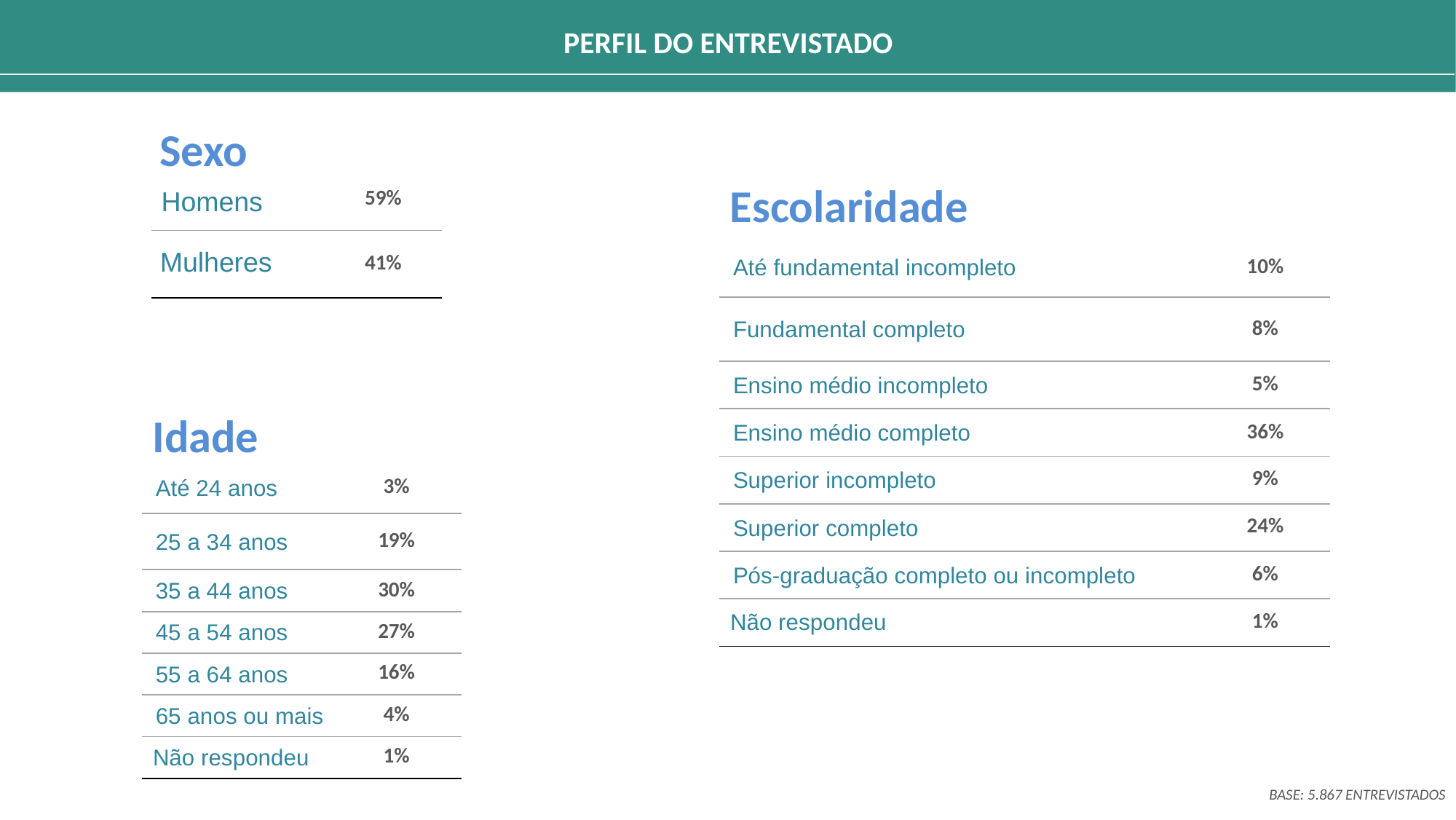

PERFIL DO ENTREVISTADO
Sexo
|  | 59% |
| --- | --- |
|  | 41% |
Escolaridade
Homens
| Até fundamental incompleto | 10% |
| --- | --- |
| Fundamental completo | 8% |
| Ensino médio incompleto | 5% |
| Ensino médio completo | 36% |
| Superior incompleto | 9% |
| Superior completo | 24% |
| Pós-graduação completo ou incompleto | 6% |
| Não respondeu | 1% |
Mulheres
Idade
| Até 24 anos | 3% |
| --- | --- |
| 25 a 34 anos | 19% |
| 35 a 44 anos | 30% |
| 45 a 54 anos | 27% |
| 55 a 64 anos | 16% |
| 65 anos ou mais | 4% |
| Não respondeu | 1% |
BASE: 5.867 ENTREVISTADOS